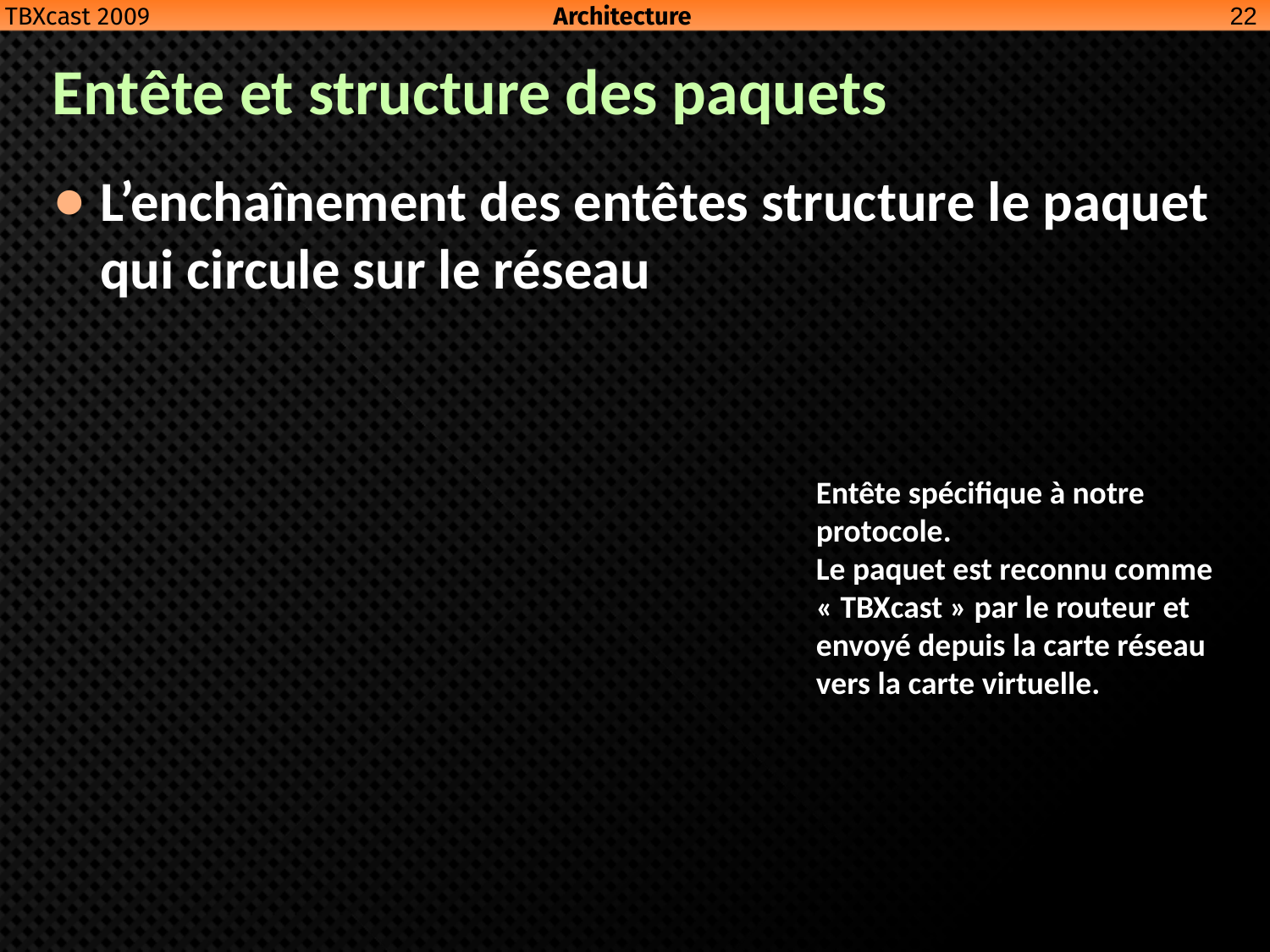

Architecture
22
TBXcast 2009
# Entête et structure des paquets
L’enchaînement des entêtes structure le paquet qui circule sur le réseau

Entête spécifique à notre protocole.
Le paquet est reconnu comme « TBXcast » par le routeur et envoyé depuis la carte réseau vers la carte virtuelle.